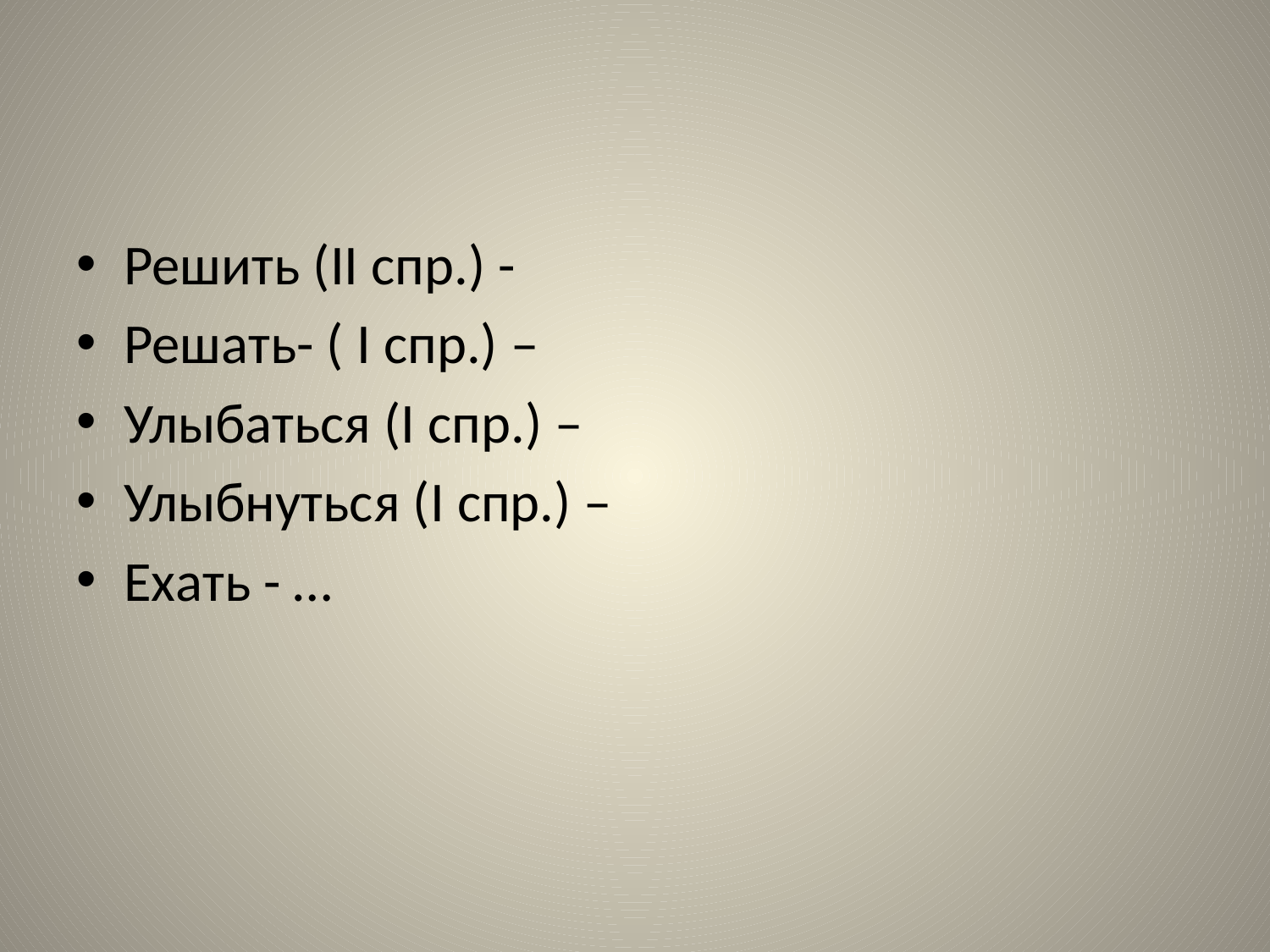

#
Решить (II спр.) -
Решать- ( I спр.) –
Улыбаться (I спр.) –
Улыбнуться (I спр.) –
Ехать - …